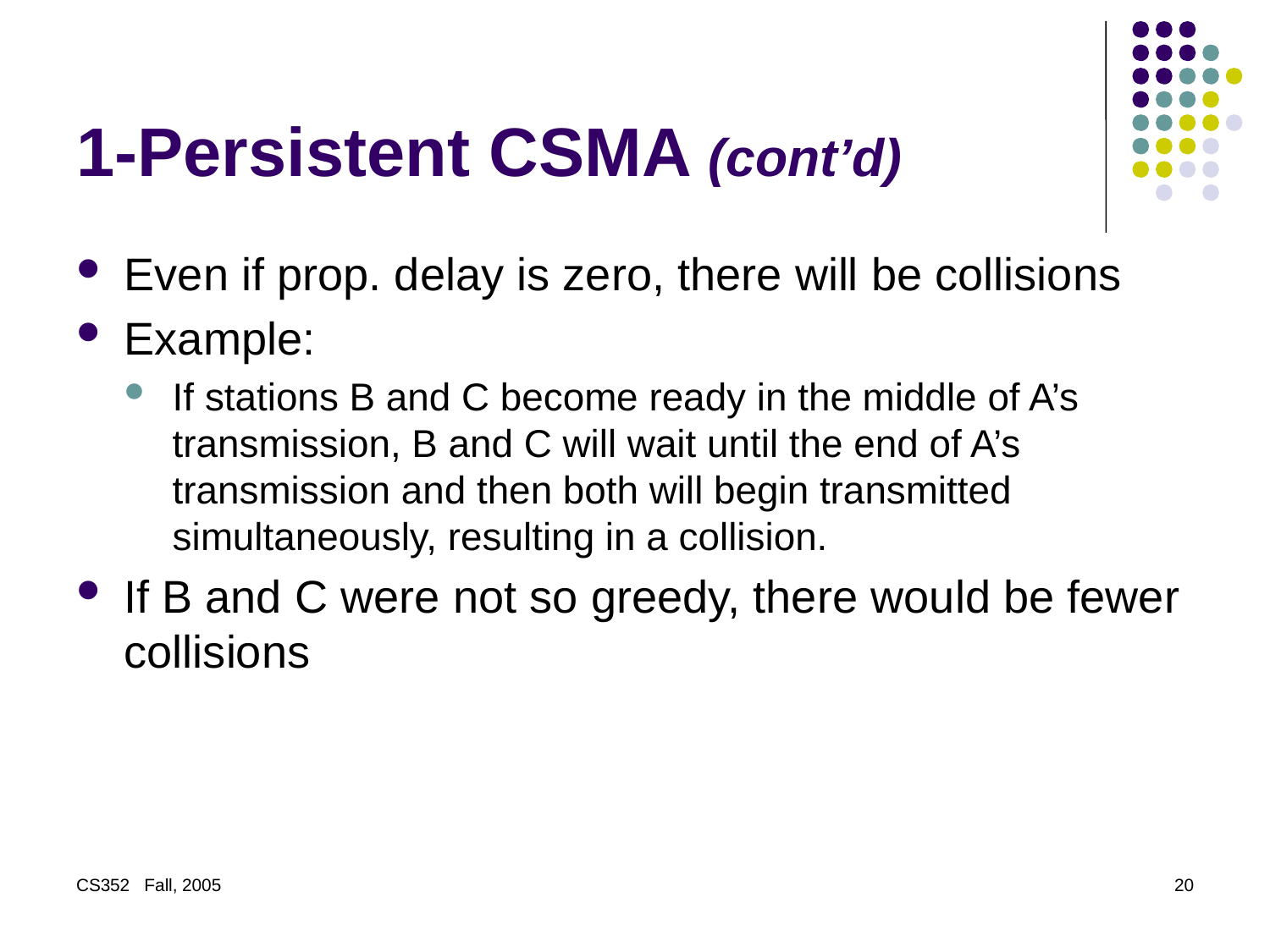

# 1-Persistent CSMA (cont’d)
Even if prop. delay is zero, there will be collisions
Example:
If stations B and C become ready in the middle of A’s transmission, B and C will wait until the end of A’s transmission and then both will begin transmitted simultaneously, resulting in a collision.
If B and C were not so greedy, there would be fewer collisions
CS352   Fall, 2005
20